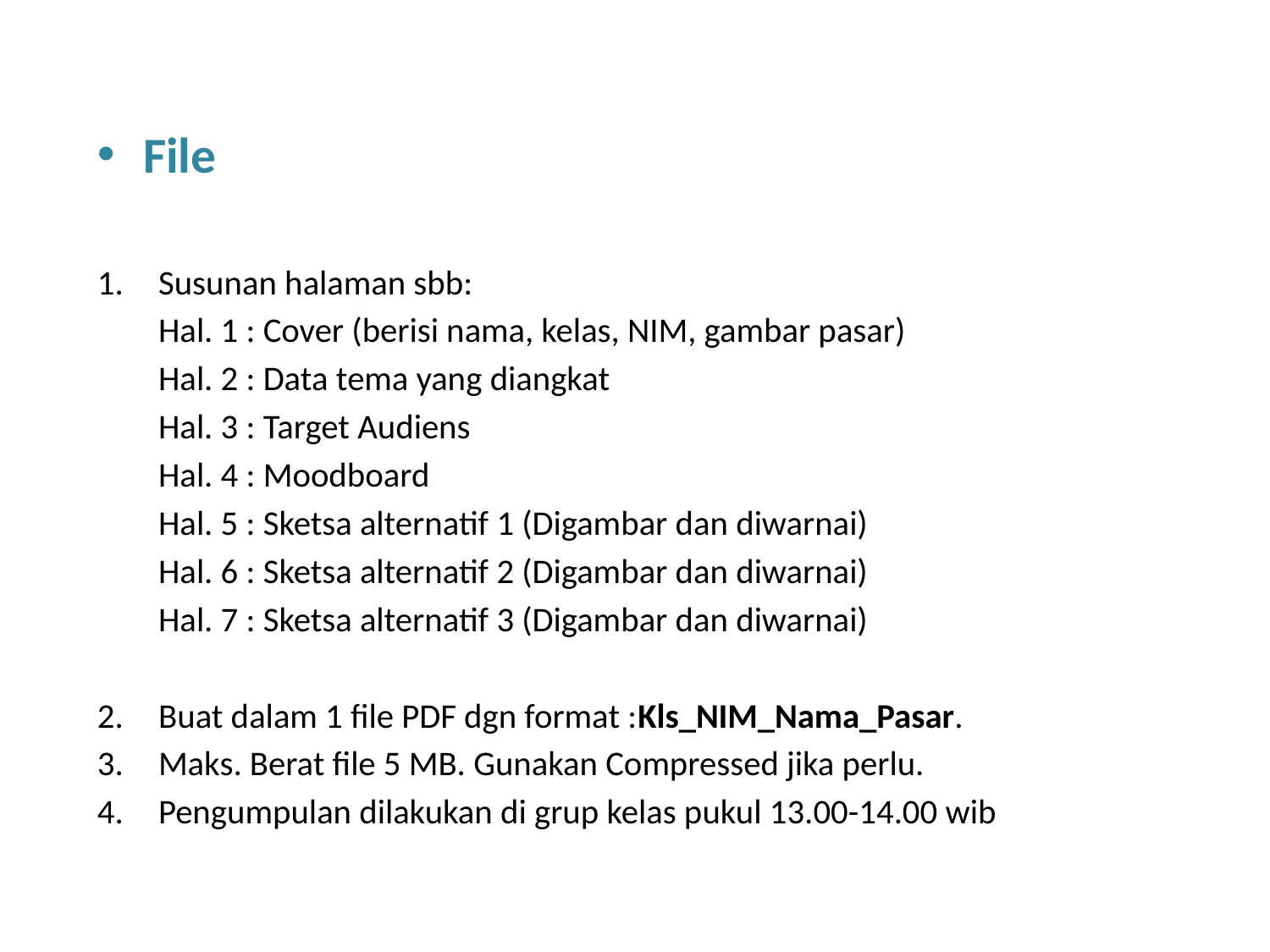

File

Susunan halaman sbb:
	Hal. 1 : Cover (berisi nama, kelas, NIM, gambar pasar)
	Hal. 2 : Data tema yang diangkat
	Hal. 3 : Target Audiens
	Hal. 4 : Moodboard
	Hal. 5 : Sketsa alternatif 1 (Digambar dan diwarnai)
	Hal. 6 : Sketsa alternatif 2 (Digambar dan diwarnai)
	Hal. 7 : Sketsa alternatif 3 (Digambar dan diwarnai)

Buat dalam 1 file PDF dgn format :Kls_NIM_Nama_Pasar.
Maks. Berat file 5 MB. Gunakan Compressed jika perlu.
Pengumpulan dilakukan di grup kelas pukul 13.00-14.00 wib